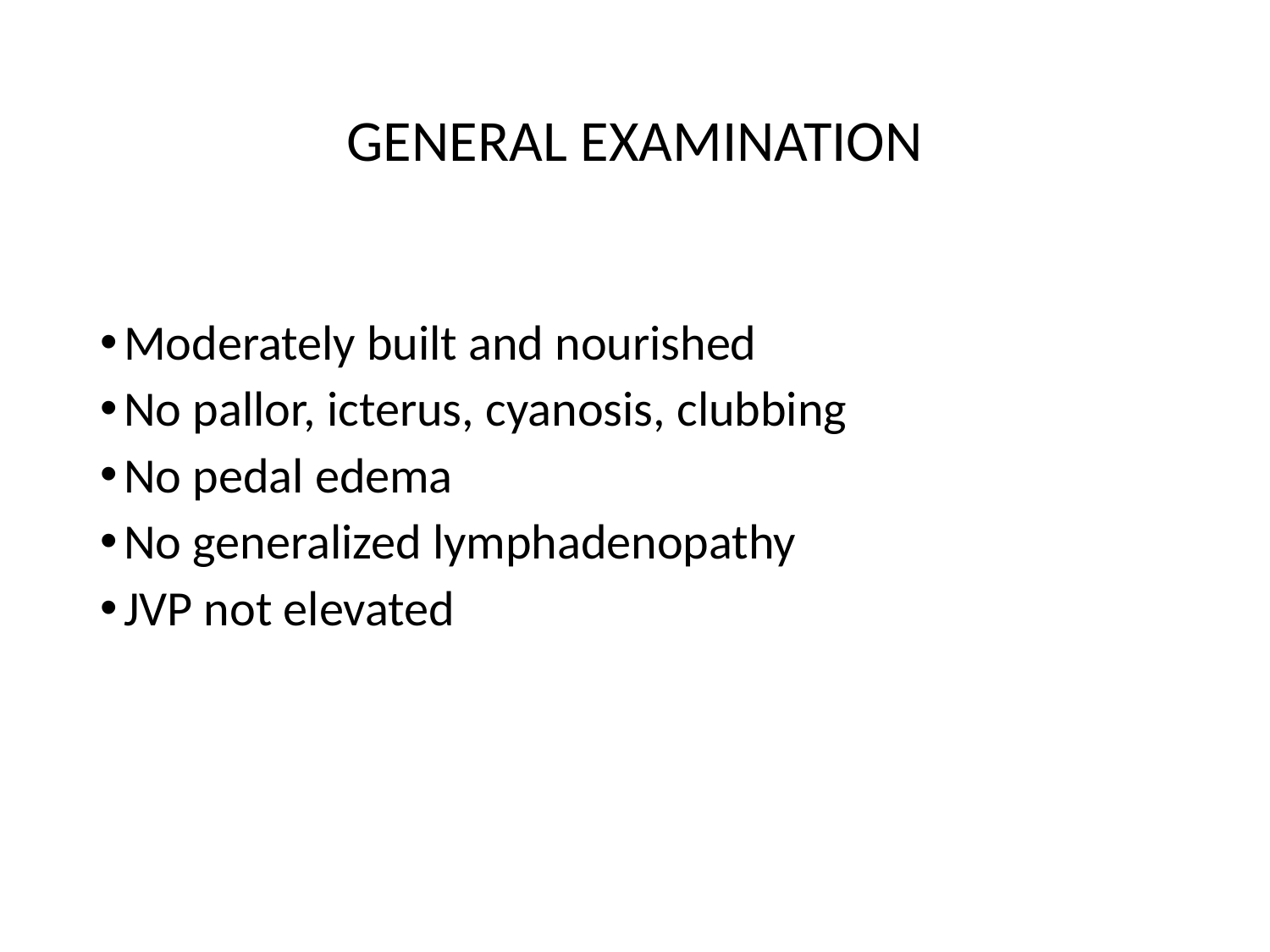

# GENERAL EXAMINATION

Moderately built and nourished
No pallor, icterus, cyanosis, clubbing
No pedal edema
No generalized lymphadenopathy
JVP not elevated